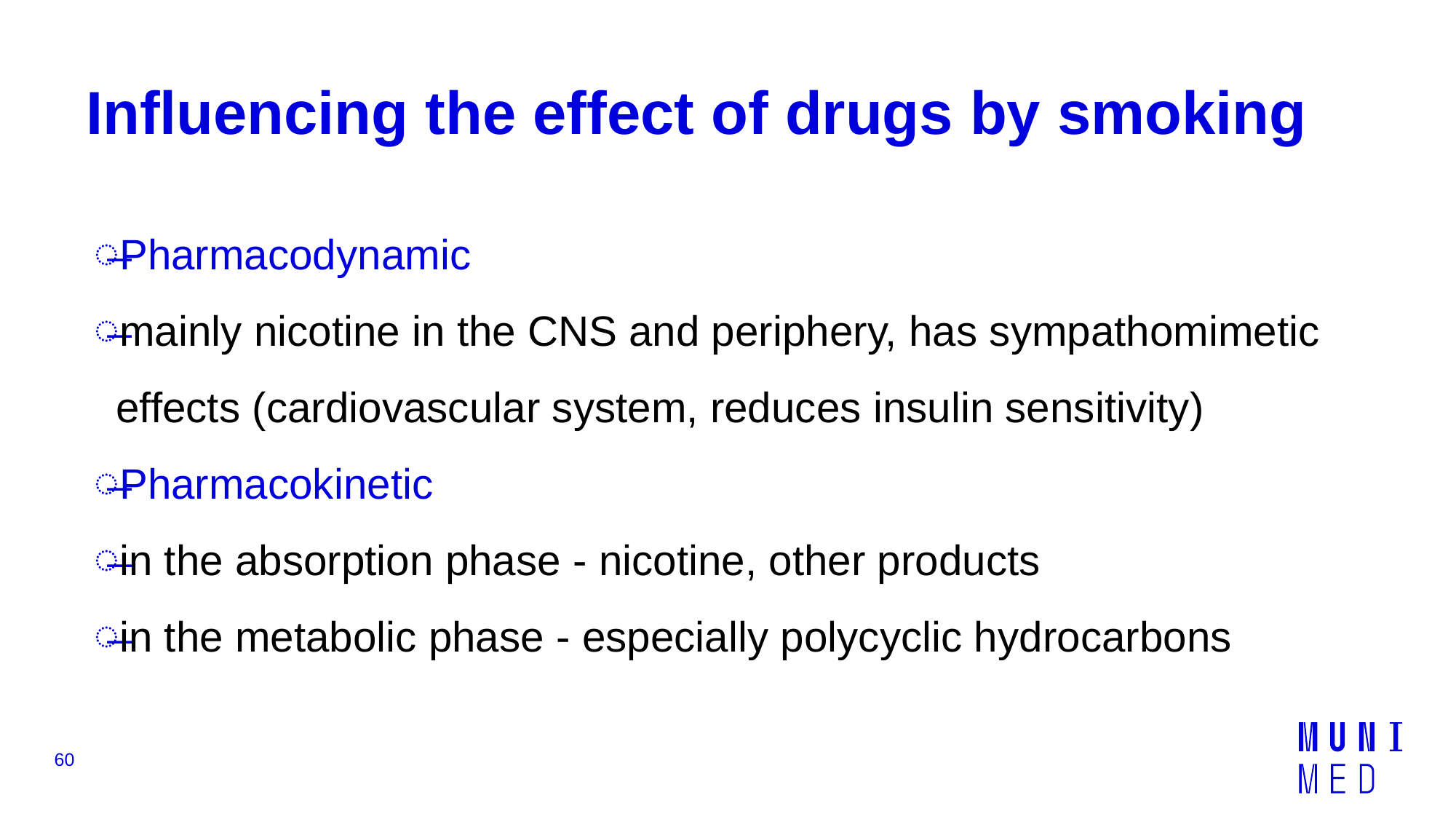

# Influencing the effect of drugs by smoking
Pharmacodynamic
mainly nicotine in the CNS and periphery, has sympathomimetic effects (cardiovascular system, reduces insulin sensitivity)
Pharmacokinetic
in the absorption phase - nicotine, other products
in the metabolic phase - especially polycyclic hydrocarbons
60